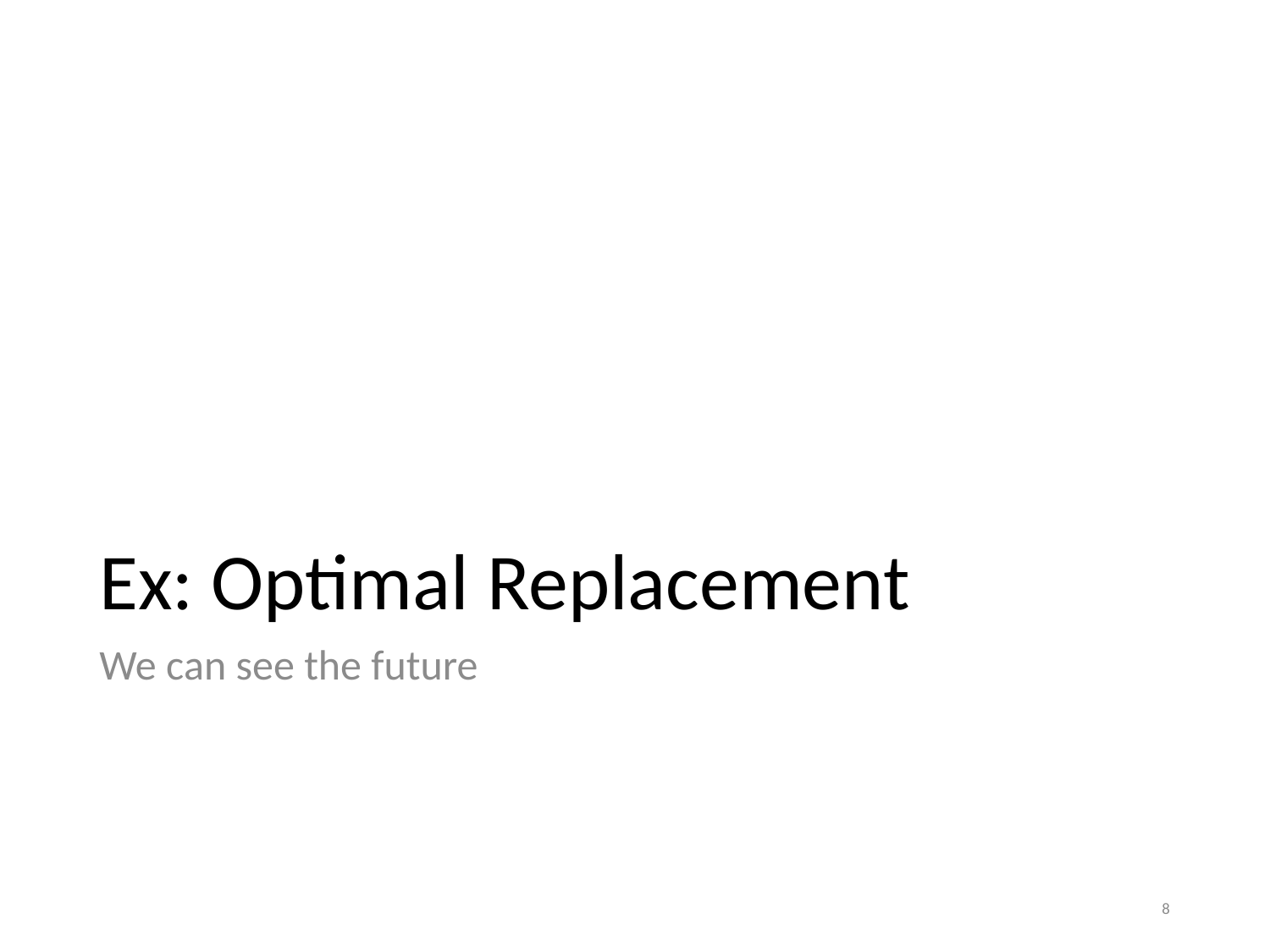

# Ex: Optimal Replacement
We can see the future
8